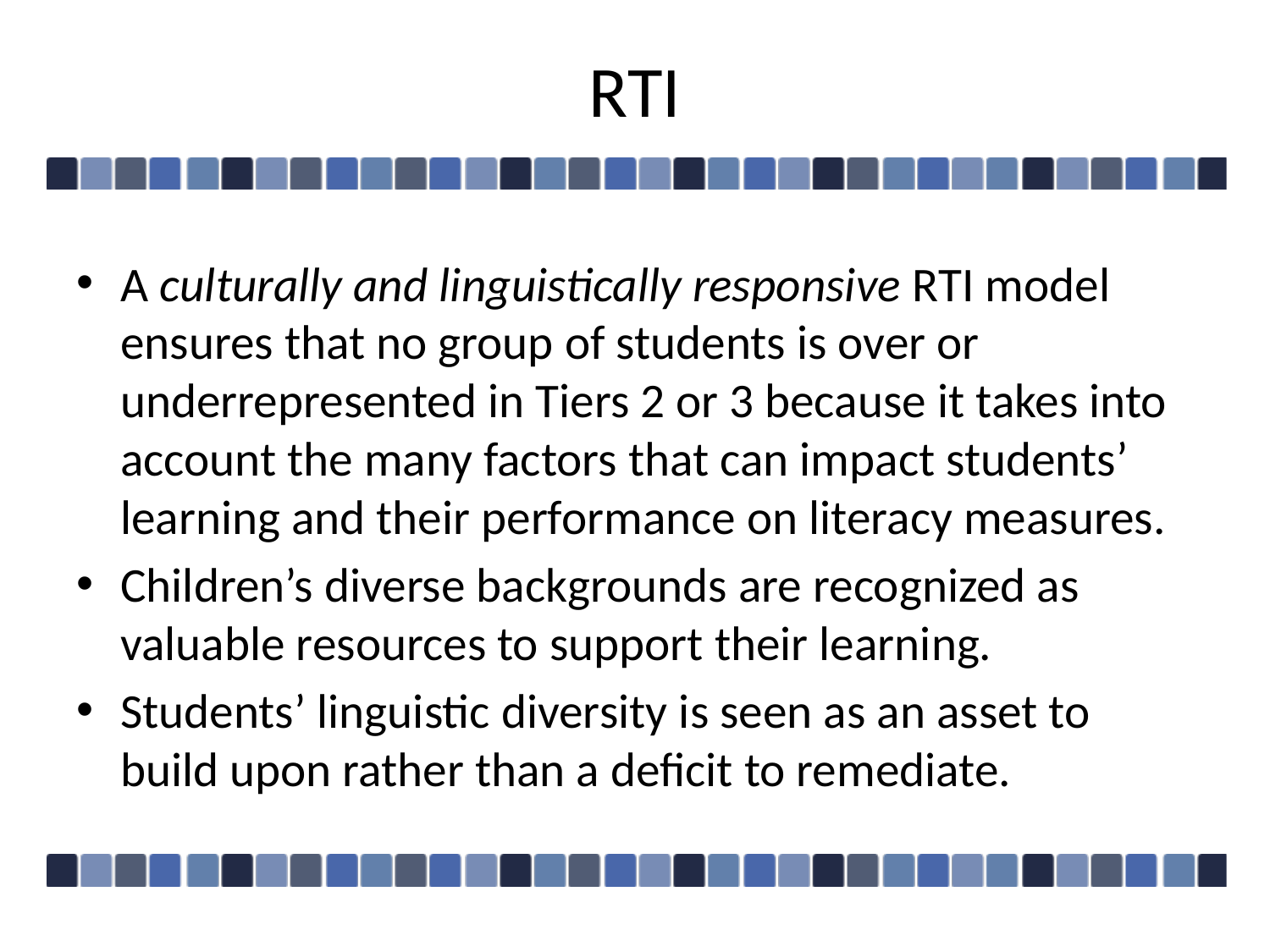

# RTI
A culturally and linguistically responsive RTI model ensures that no group of students is over or underrepresented in Tiers 2 or 3 because it takes into account the many factors that can impact students’ learning and their performance on literacy measures.
Children’s diverse backgrounds are recognized as valuable resources to support their learning.
Students’ linguistic diversity is seen as an asset to build upon rather than a deficit to remediate.